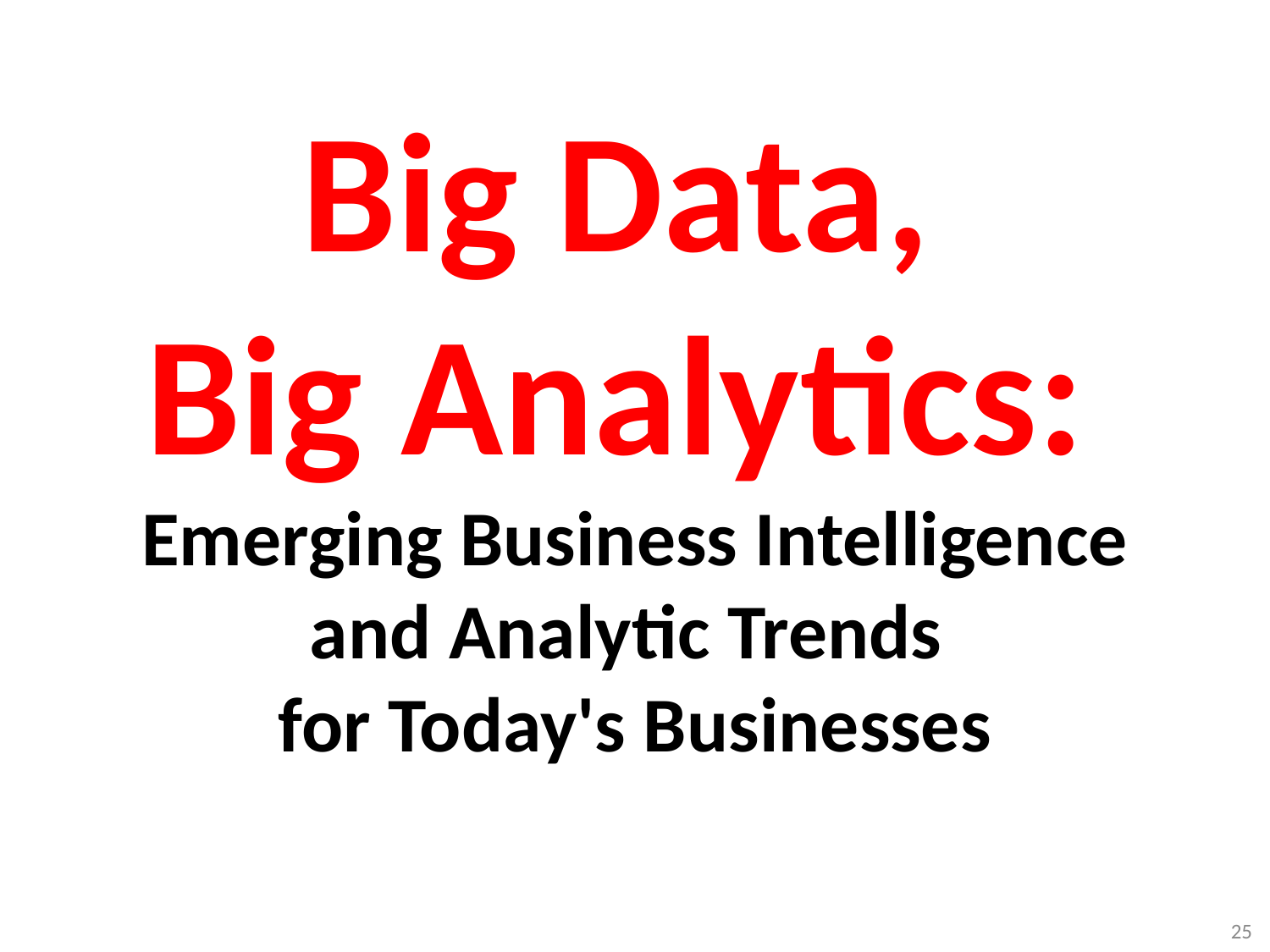

# Big Data, Big Analytics: Emerging Business Intelligence and Analytic Trends for Today's Businesses
25